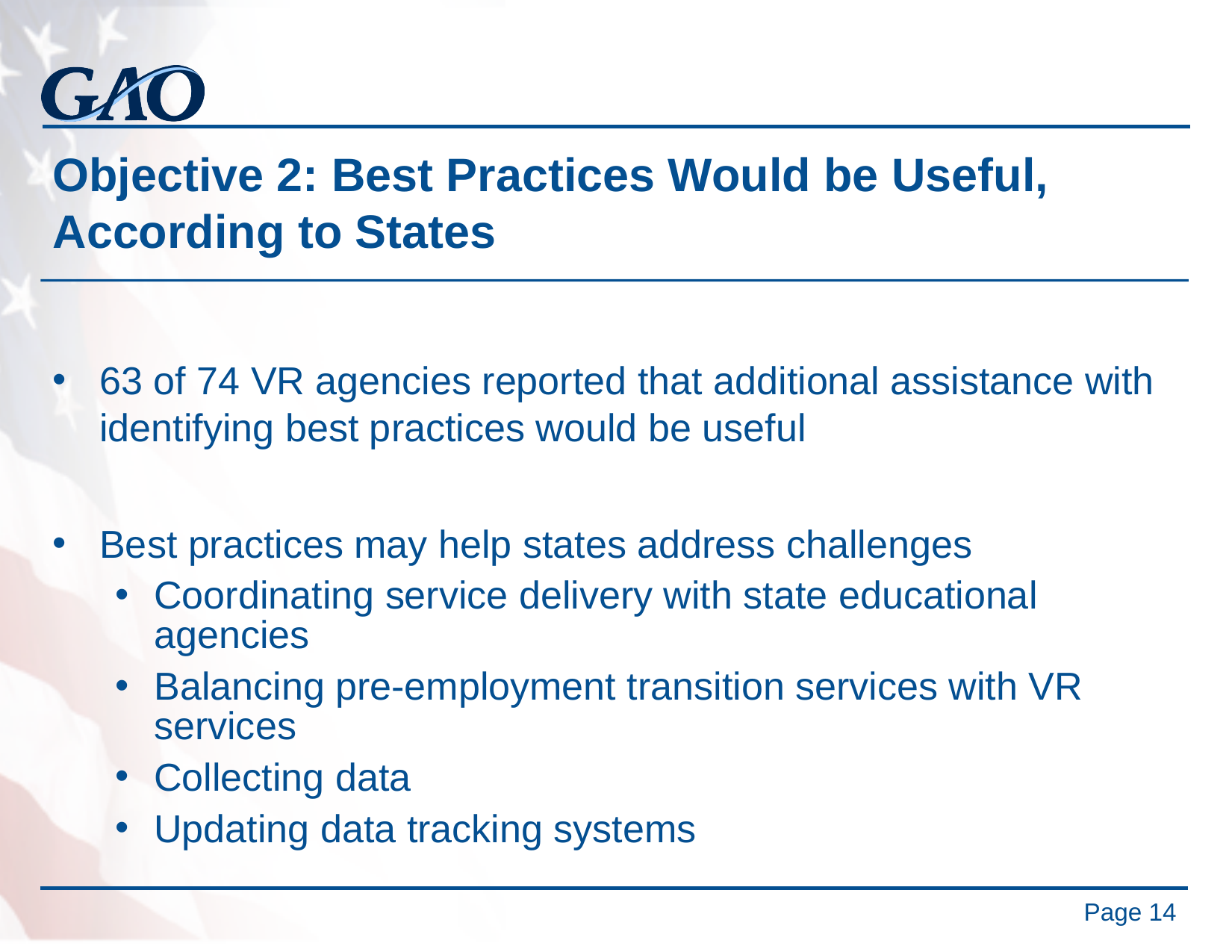

# Objective 2: Best Practices Would be Useful, According to States

63 of 74 VR agencies reported that additional assistance with identifying best practices would be useful

Best practices may help states address challenges
Coordinating service delivery with state educational agencies
Balancing pre-employment transition services with VR services
Collecting data
Updating data tracking systems
Page 14